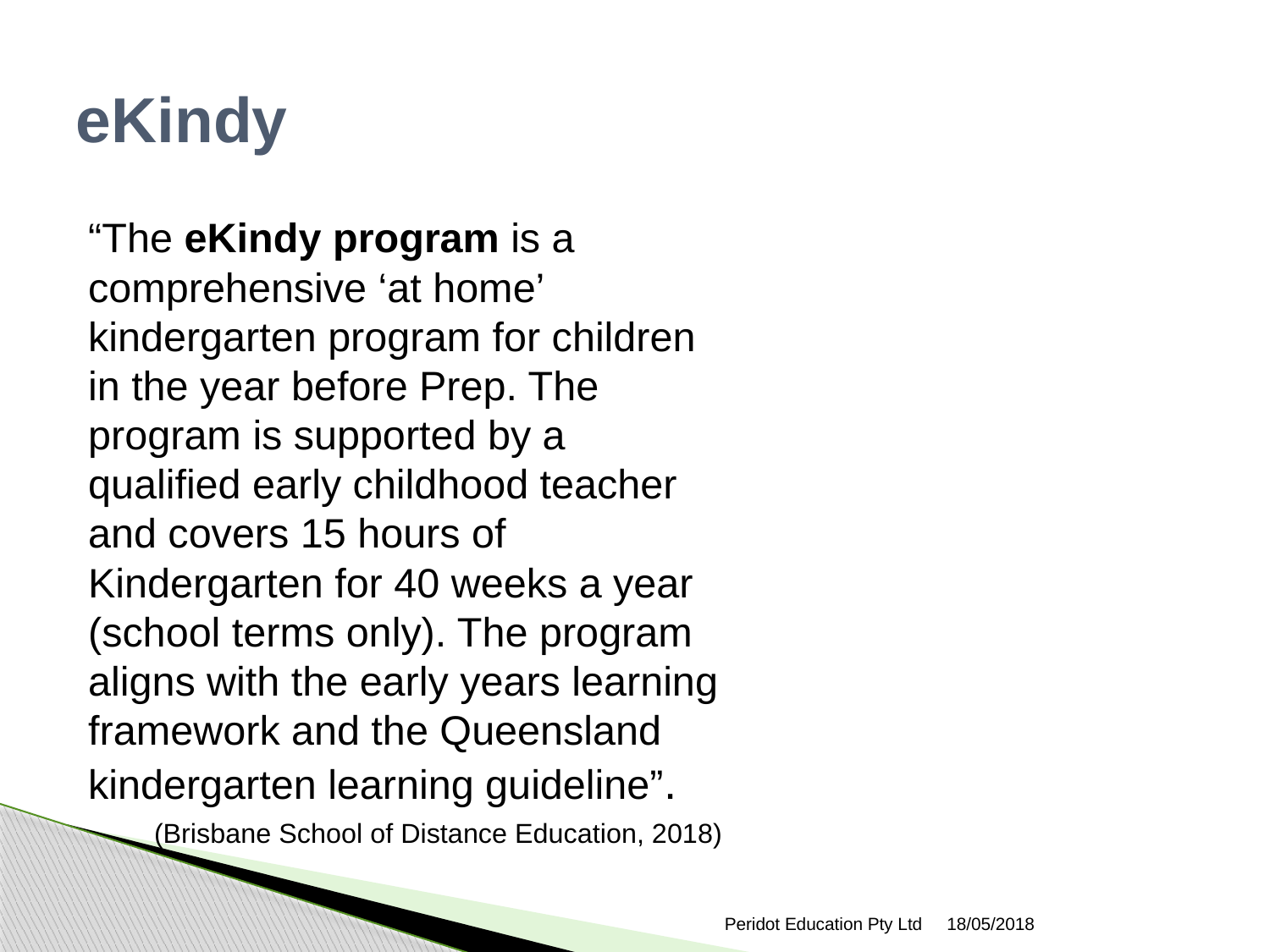

# eKindy
“The eKindy program is a comprehensive ‘at home’ kindergarten program for children in the year before Prep. The program is supported by a qualified early childhood teacher and covers 15 hours of Kindergarten for 40 weeks a year (school terms only). The program aligns with the early years learning framework and the Queensland kindergarten learning guideline”.
(Brisbane School of Distance Education, 2018)
Peridot Education Pty Ltd
18/05/2018